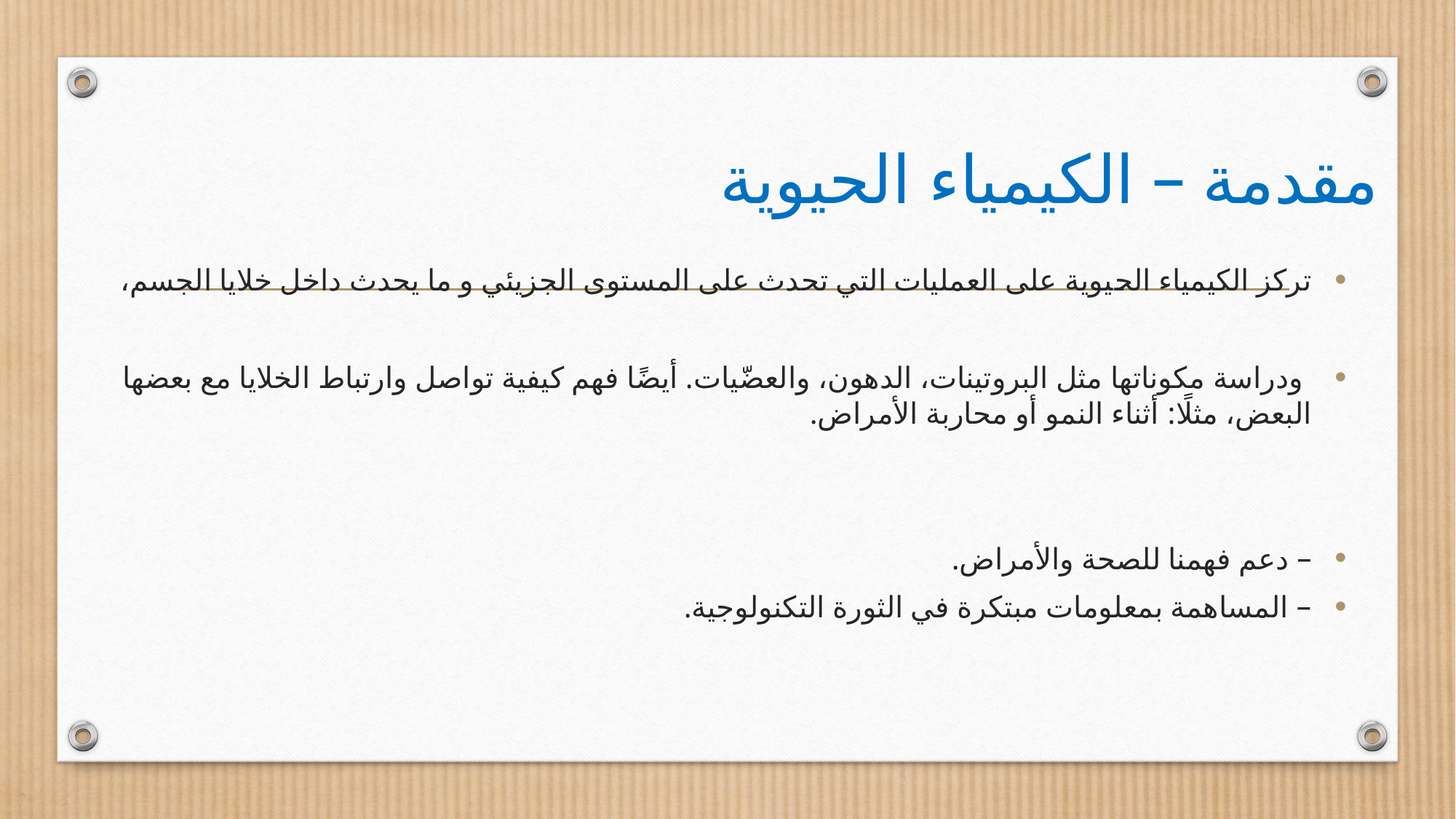

# مقدمة – الكيمياء الحيوية

تركز الكيمياء الحيوية على العمليات التي تحدث على المستوى الجزيئي و ما يحدث داخل خلايا الجسم،

 ودراسة مكوناتها مثل البروتينات، الدهون، والعضّيات. أيضًا فهم كيفية تواصل وارتباط الخلايا مع بعضها البعض، مثلًا: أثناء النمو أو محاربة الأمراض.

– دعم فهمنا للصحة والأمراض.
– المساهمة بمعلومات مبتكرة في الثورة التكنولوجية.